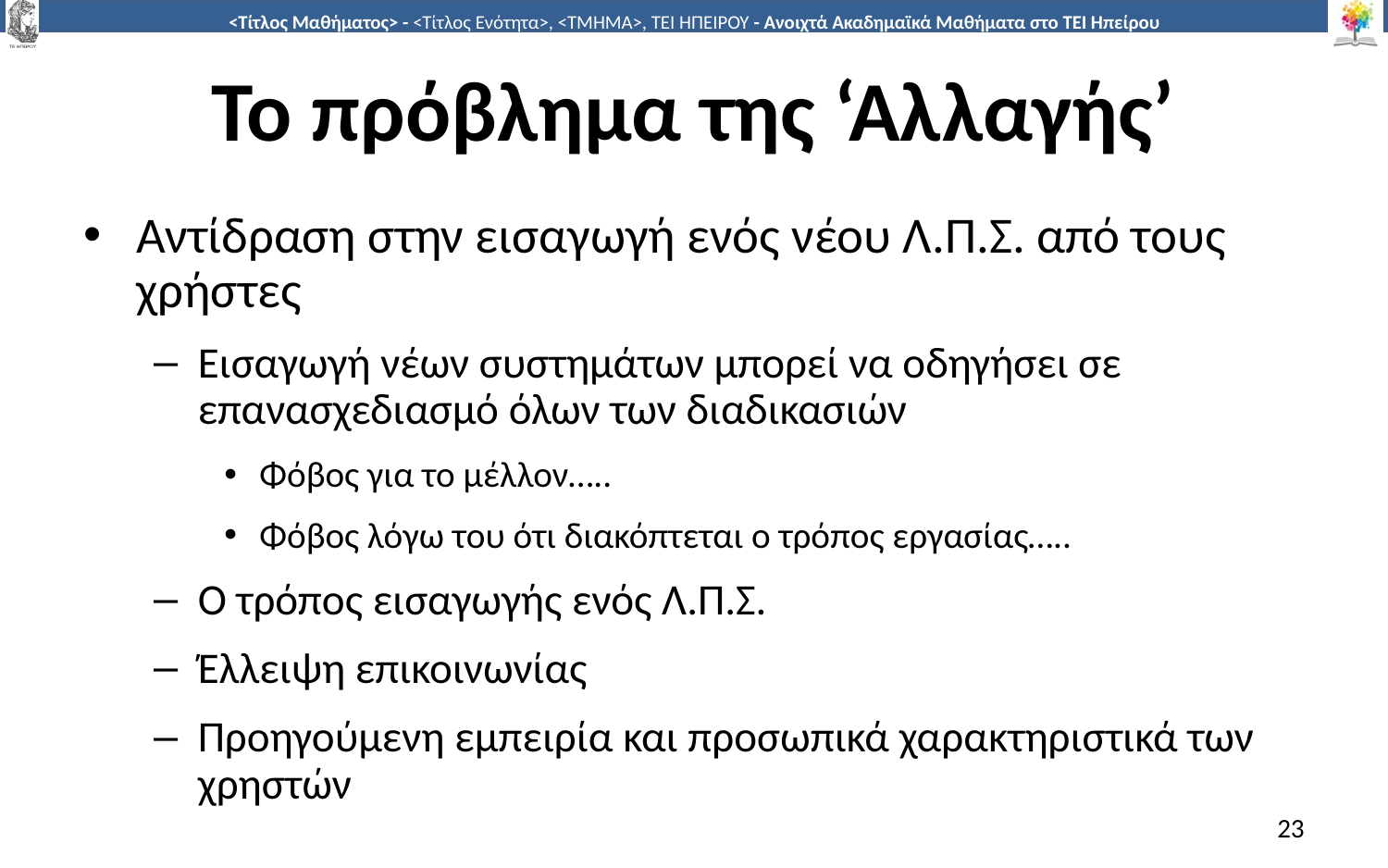

# Το πρόβλημα της ‘Αλλαγής’
Αντίδραση στην εισαγωγή ενός νέου Λ.Π.Σ. από τους χρήστες
Εισαγωγή νέων συστημάτων μπορεί να οδηγήσει σε επανασχεδιασμό όλων των διαδικασιών
Φόβος για το μέλλον…..
Φόβος λόγω του ότι διακόπτεται ο τρόπος εργασίας…..
Ο τρόπος εισαγωγής ενός Λ.Π.Σ.
Έλλειψη επικοινωνίας
Προηγούμενη εμπειρία και προσωπικά χαρακτηριστικά των χρηστών

23